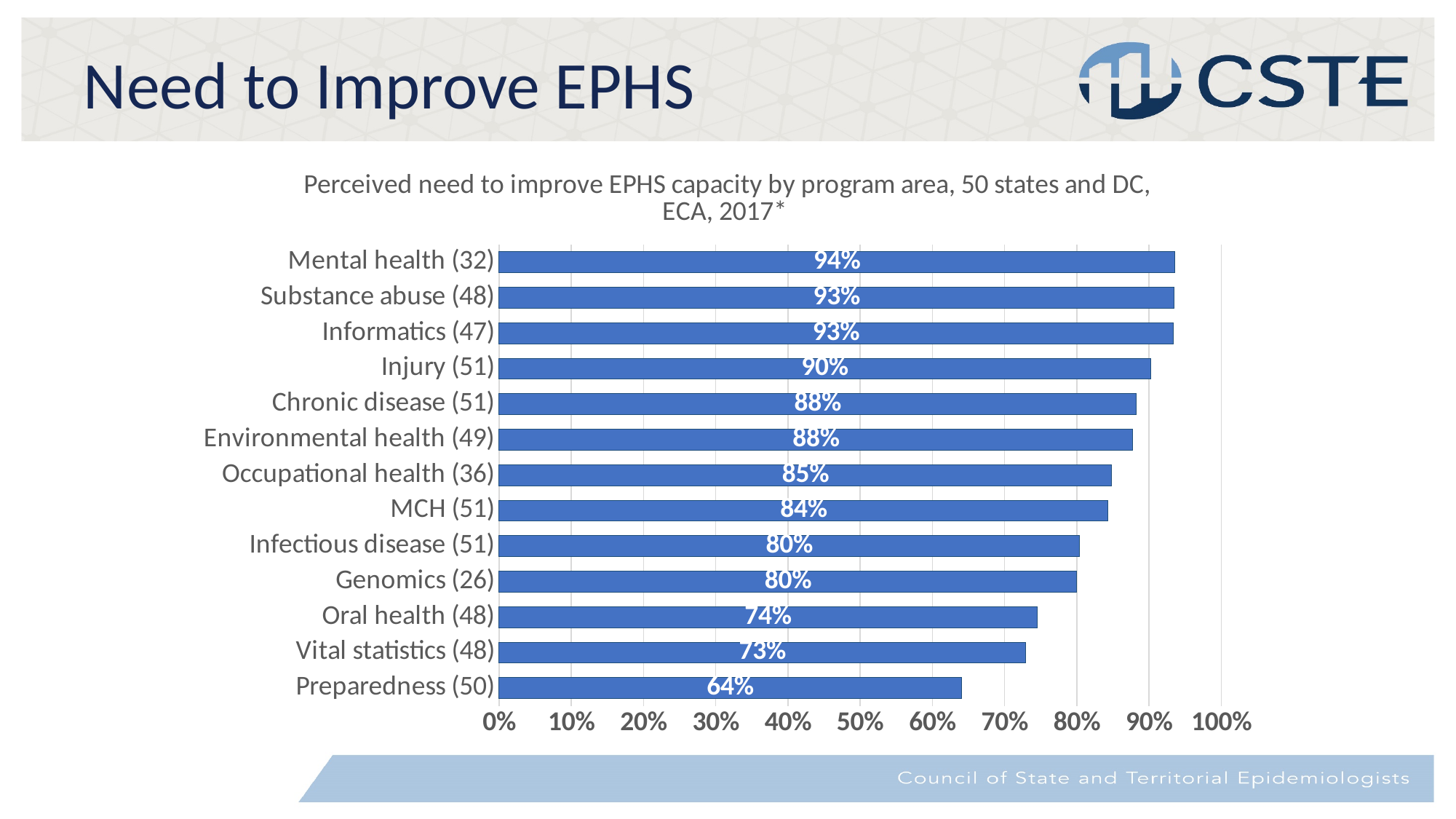

# Need to Improve EPHS

### Chart:  Perceived need to improve EPHS capacity by program area, 50 states and DC, ECA, 2017*

| Category | Need to improve EPHS capacity? |
|---|---|
| Preparedness (50) | 0.64 |
| Vital statistics (48) | 0.7292 |
| Oral health (48) | 0.7447 |
| Genomics (26) | 0.8 |
| Infectious disease (51) | 0.8039 |
| MCH (51) | 0.8431 |
| Occupational health (36) | 0.8485 |
| Environmental health (49) | 0.8776 |
| Chronic disease (51) | 0.8824 |
| Injury (51) | 0.902 |
| Informatics (47) | 0.9333 |
| Substance abuse (48) | 0.9348 |
| Mental health (32) | 0.9355 |